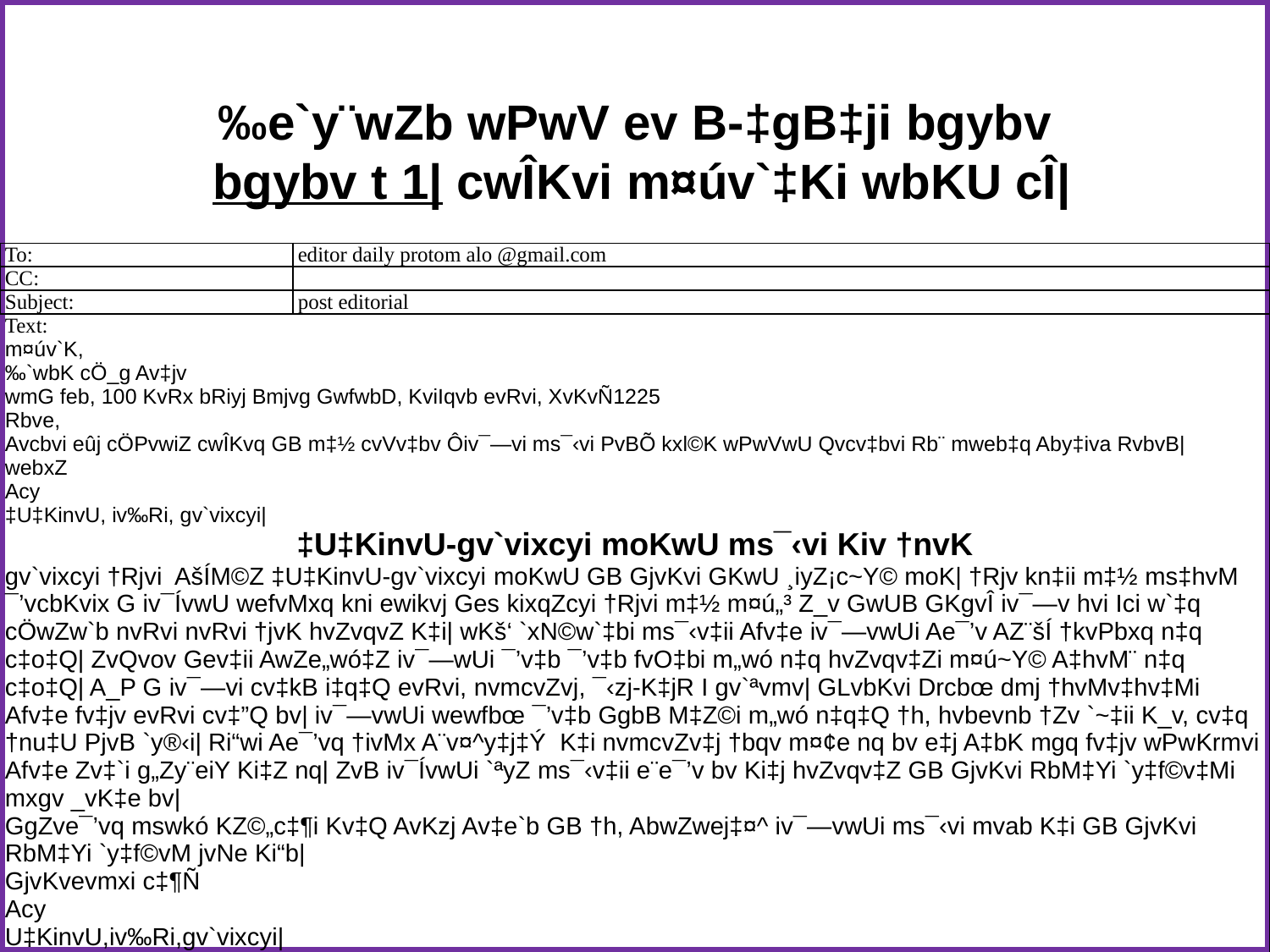

# ‰e`y¨wZb wPwV ev B-‡gB‡ji bgybv  bgybv t 1| cwÎKvi m¤úv`‡Ki wbKU cÎ|
| To: | editor daily protom alo @gmail.com |
| --- | --- |
| CC: |  |
| Subject: | post editorial |
| Text: m¤úv`K, ‰`wbK cÖ\_g Av‡jv wmG feb, 100 KvRx bRiyj Bmjvg GwfwbD, KviIqvb evRvi, XvKvÑ1225 Rbve, Avcbvi eûj cÖPvwiZ cwÎKvq GB m‡½ cvVv‡bv Ôiv¯—vi ms¯‹vi PvBÕ kxl©K wPwVwU Qvcv‡bvi Rb¨ mweb‡q Aby‡iva RvbvB| webxZ Acy ‡U‡KinvU, iv‰Ri, gv`vixcyi| ‡U‡KinvU-gv`vixcyi moKwU ms¯‹vi Kiv †nvK gv`vixcyi †Rjvi AšÍM©Z ‡U‡KinvU-gv`vixcyi moKwU GB GjvKvi GKwU ¸iyZ¡c~Y© moK| †Rjv kn‡ii m‡½ ms‡hvM ¯’vcbKvix G iv¯ÍvwU wefvMxq kni ewikvj Ges kixqZcyi †Rjvi m‡½ m¤ú„³ Z\_v GwUB GKgvÎ iv¯—v hvi Ici w`‡q cÖwZw`b nvRvi nvRvi †jvK hvZvqvZ K‡i| wKš‘ `xN©w`‡bi ms¯‹v‡ii Afv‡e iv¯—vwUi Ae¯’v AZ¨šÍ †kvPbxq n‡q c‡o‡Q| ZvQvov Gev‡ii AwZe„wó‡Z iv¯—wUi ¯’v‡b ¯’v‡b fvO‡bi m„wó n‡q hvZvqv‡Zi m¤ú~Y© A‡hvM¨ n‡q c‡o‡Q| A\_P G iv¯—vi cv‡kB i‡q‡Q evRvi, nvmcvZvj, ¯‹zj-K‡jR I gv`ªvmv| GLvbKvi Drcbœ dmj †hvMv‡hv‡Mi Afv‡e fv‡jv evRvi cv‡”Q bv| iv¯—vwUi wewfbœ ¯’v‡b GgbB M‡Z©i m„wó n‡q‡Q †h, hvbevnb †Zv `~‡ii K\_v, cv‡q †nu‡U PjvB `y®‹i| Ri“wi Ae¯’vq †ivMx A¨v¤^y‡j‡Ý K‡i nvmcvZv‡j †bqv m¤¢e nq bv e‡j A‡bK mgq fv‡jv wPwKrmvi Afv‡e Zv‡`i g„Zy¨eiY Ki‡Z nq| ZvB iv¯ÍvwUi `ªyZ ms¯‹v‡ii e¨e¯’v bv Ki‡j hvZvqv‡Z GB GjvKvi RbM‡Yi `y‡f©v‡Mi mxgv \_vK‡e bv| GgZve¯’vq mswk­ó KZ©„c‡¶i Kv‡Q AvKzj Av‡e`b GB †h, AbwZwej‡¤^ iv¯—vwUi ms¯‹vi mvab K‡i GB GjvKvi RbM‡Yi `y‡f©vM jvNe Ki“b| GjvKvevmxi c‡¶Ñ Acy U‡KinvU,iv‰Ri,gv`vixcyi| ‰e`y¨wZK WvK wVKvbv: opu@Yahoo.com ‡gvevBj: 0171........ |  |